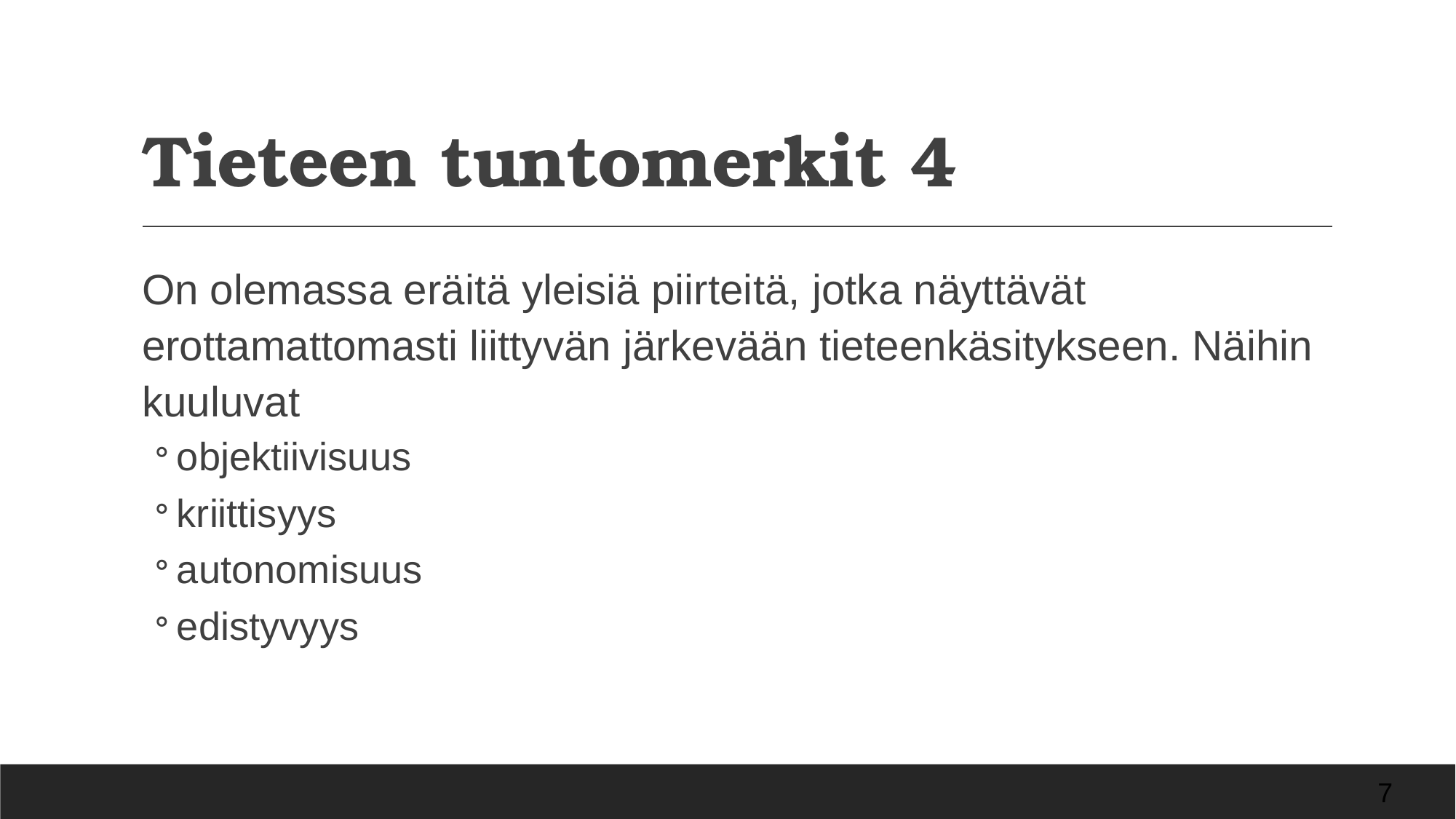

# Tieteen tuntomerkit 4
On olemassa eräitä yleisiä piirteitä, jotka näyttävät erottamattomasti liittyvän järkevään tieteenkäsitykseen. Näihin kuuluvat
objektiivisuus
kriittisyys
autonomisuus
edistyvyys
7